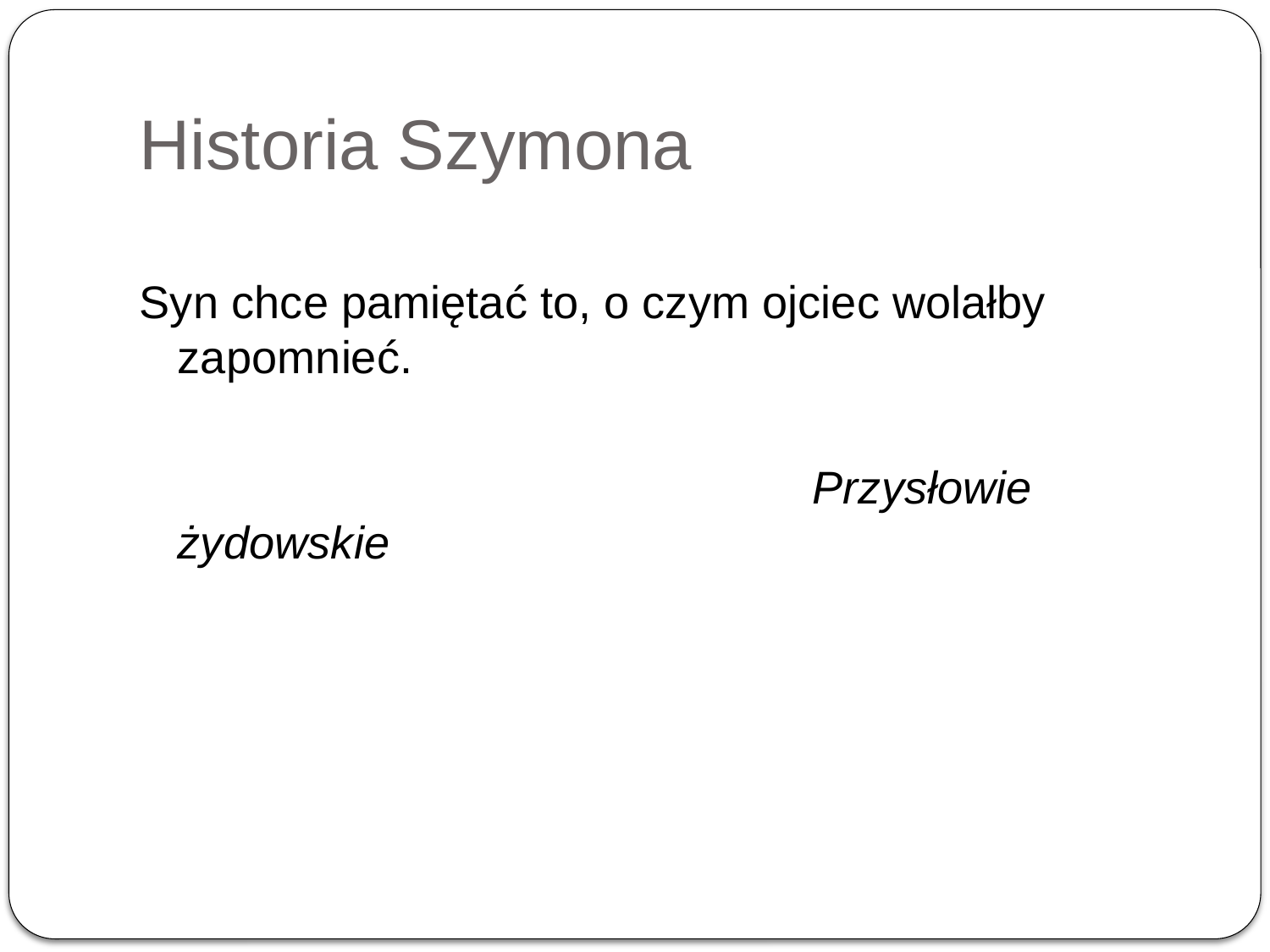

# Historia Szymona

Syn chce pamiętać to, o czym ojciec wolałby zapomnieć.

						Przysłowie żydowskie